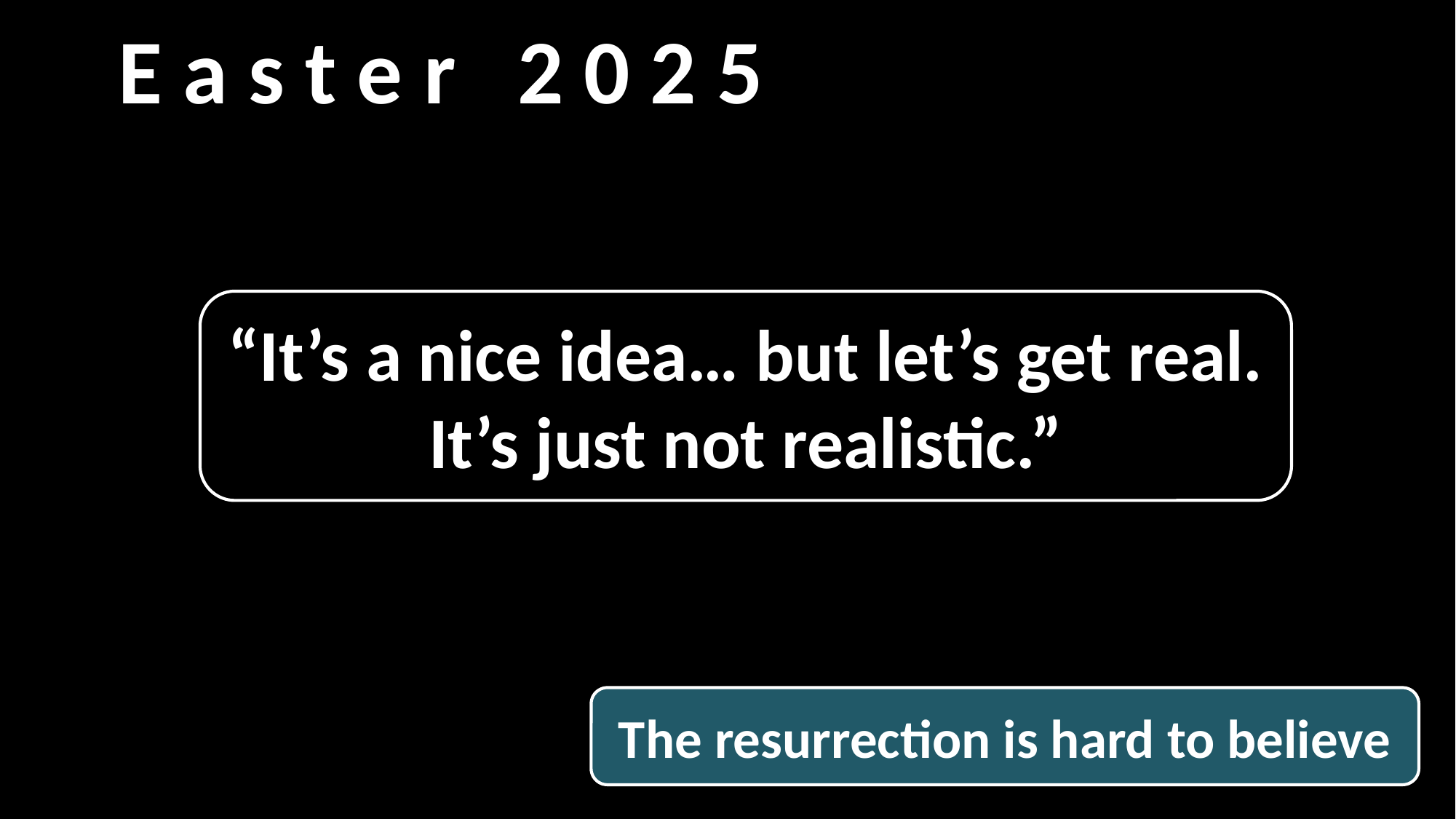

E a s t e r   2 0 2 5
#
“It’s a nice idea… but let’s get real.  It’s just not realistic.”
The resurrection is hard to believe